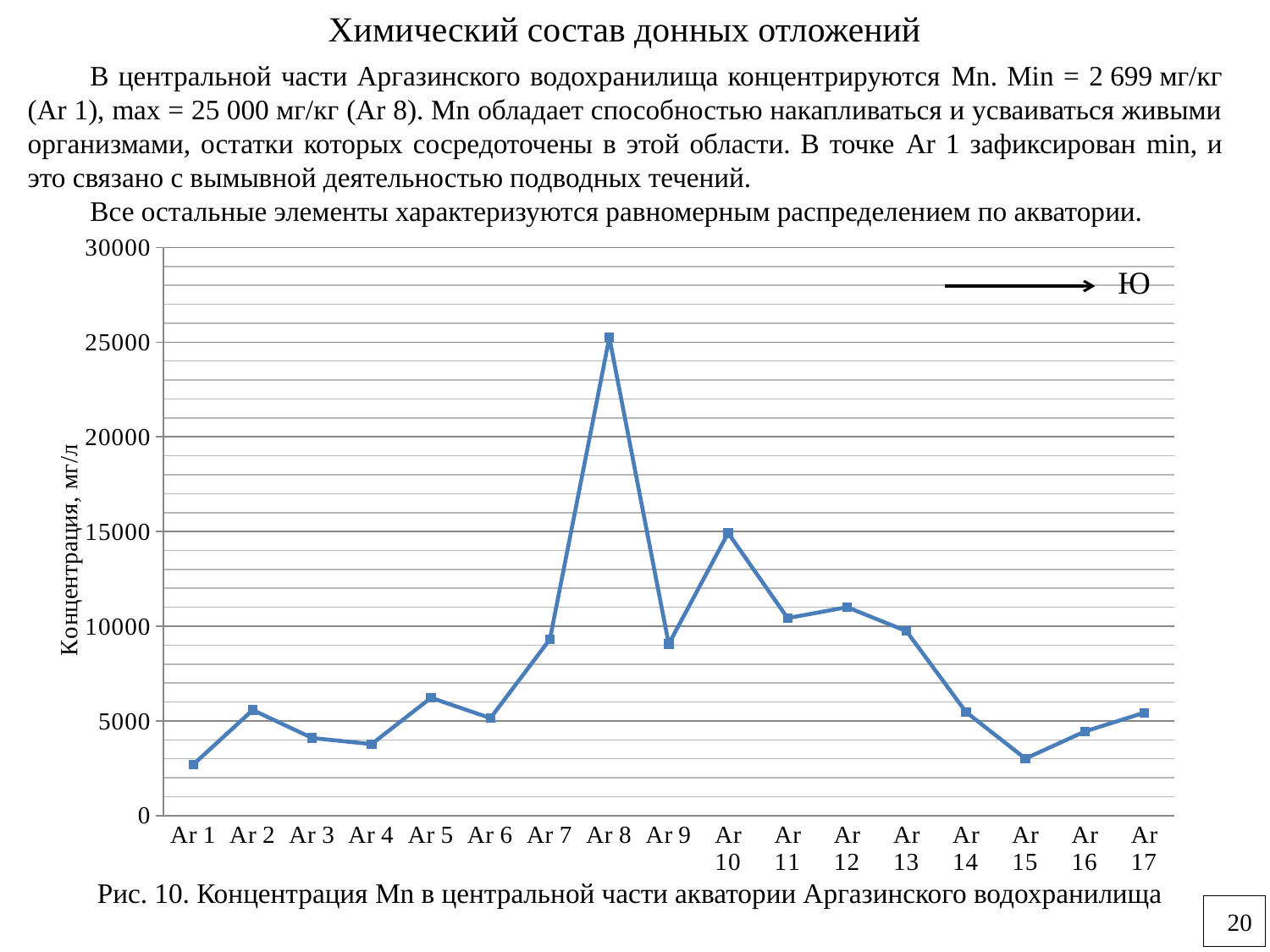

Химический состав донных отложений
В центральной части Аргазинского водохранилища концентрируются Mn. Min = 2 699 мг/кг (Ar 1), max = 25 000 мг/кг (Ar 8). Mn обладает способностью накапливаться и усваиваться живыми организмами, остатки которых сосредоточены в этой области. В точке Ar 1 зафиксирован min, и это связано с вымывной деятельностью подводных течений.
Все остальные элементы характеризуются равномерным распределением по акватории.

### Chart

| Category | Ar 1 Ar 2 Ar 3 Ar 4 Ar 5 Ar 6 Ar 7 Ar 8 Ar 9 Ar 10 Ar 11 Ar 12 Ar 13 Ar 14 Ar 15 Ar 16 Ar 17 |
|---|---|
| Ar 1 | 2699.497333465612 |
| Ar 2 | 5576.341414177715 |
| Ar 3 | 4099.194272228912 |
| Ar 4 | 3776.610358399772 |
| Ar 5 | 6223.9959549306595 |
| Ar 6 | 5148.2940778470875 |
| Ar 7 | 9312.990803780036 |
| Ar 8 | 25245.112746869974 |
| Ar 9 | 9058.216791689807 |
| Ar 10 | 14921.326196147413 |
| Ar 11 | 10427.32255556856 |
| Ar 12 | 11007.135704107062 |
| Ar 13 | 9742.916135548172 |
| Ar 14 | 5476.326263981668 |
| Ar 15 | 3012.0764794866614 |
| Ar 16 | 4441.662796381273 |
| Ar 17 | 5436.839243225451 |
Ю
Рис. 10. Концентрация Mn в центральной части акватории Аргазинского водохранилища
20